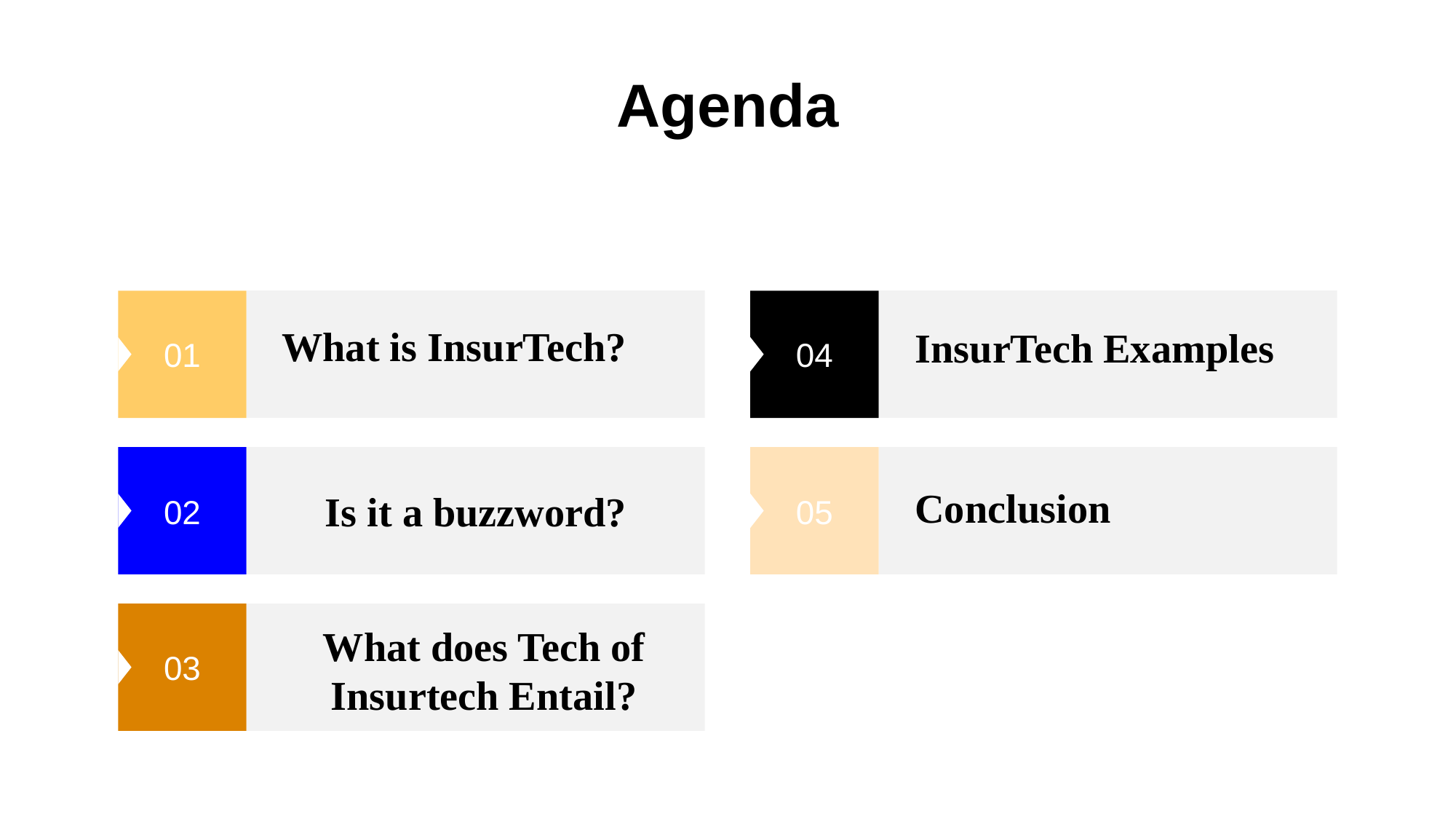

Agenda

01
04
What is InsurTech?
InsurTech Examples

Is it a buzzword?

02
05
Conclusion

03
What does Tech of Insurtech Entail?